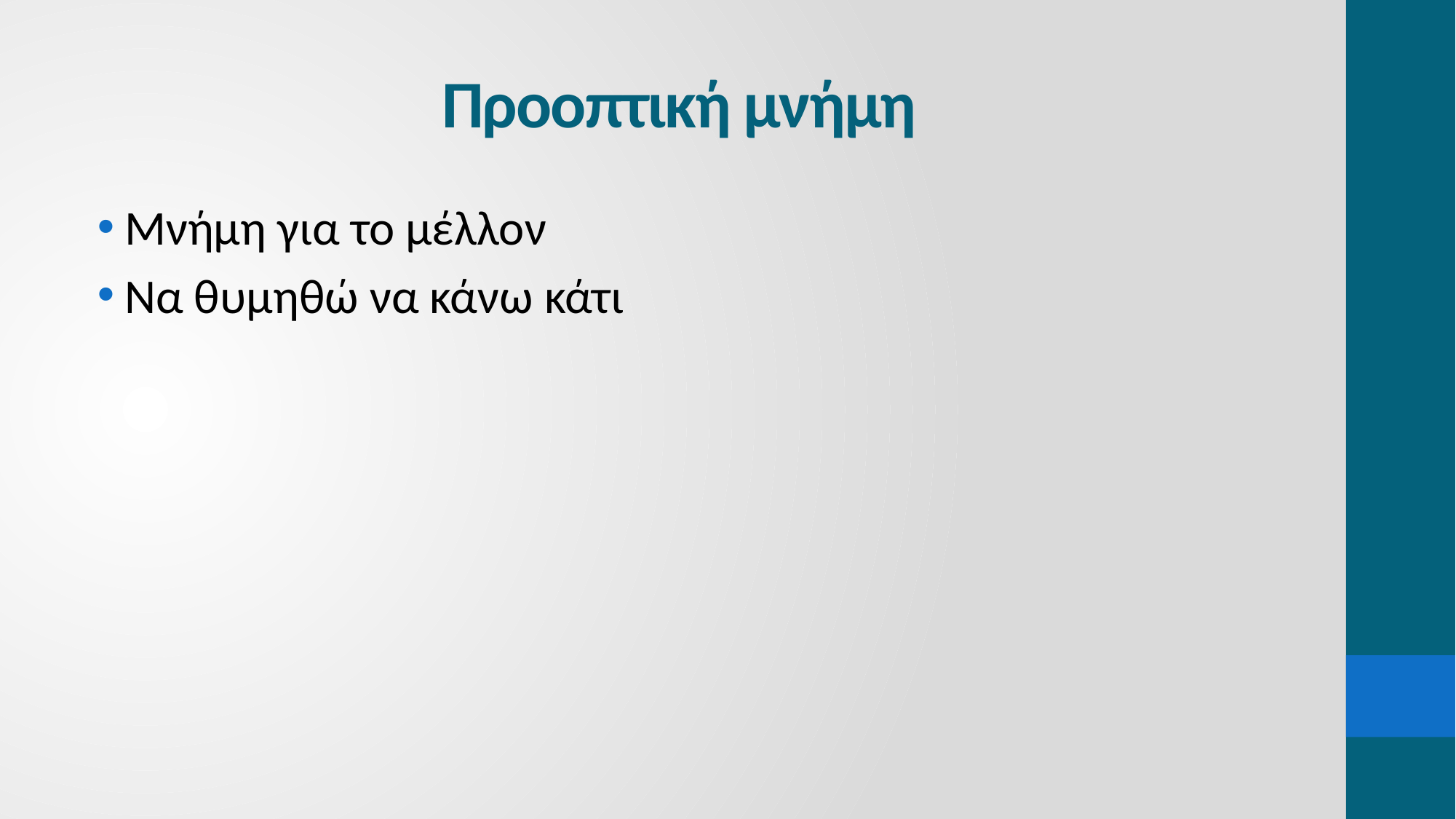

# Προοπτική μνήμη
Μνήμη για το μέλλον
Να θυμηθώ να κάνω κάτι